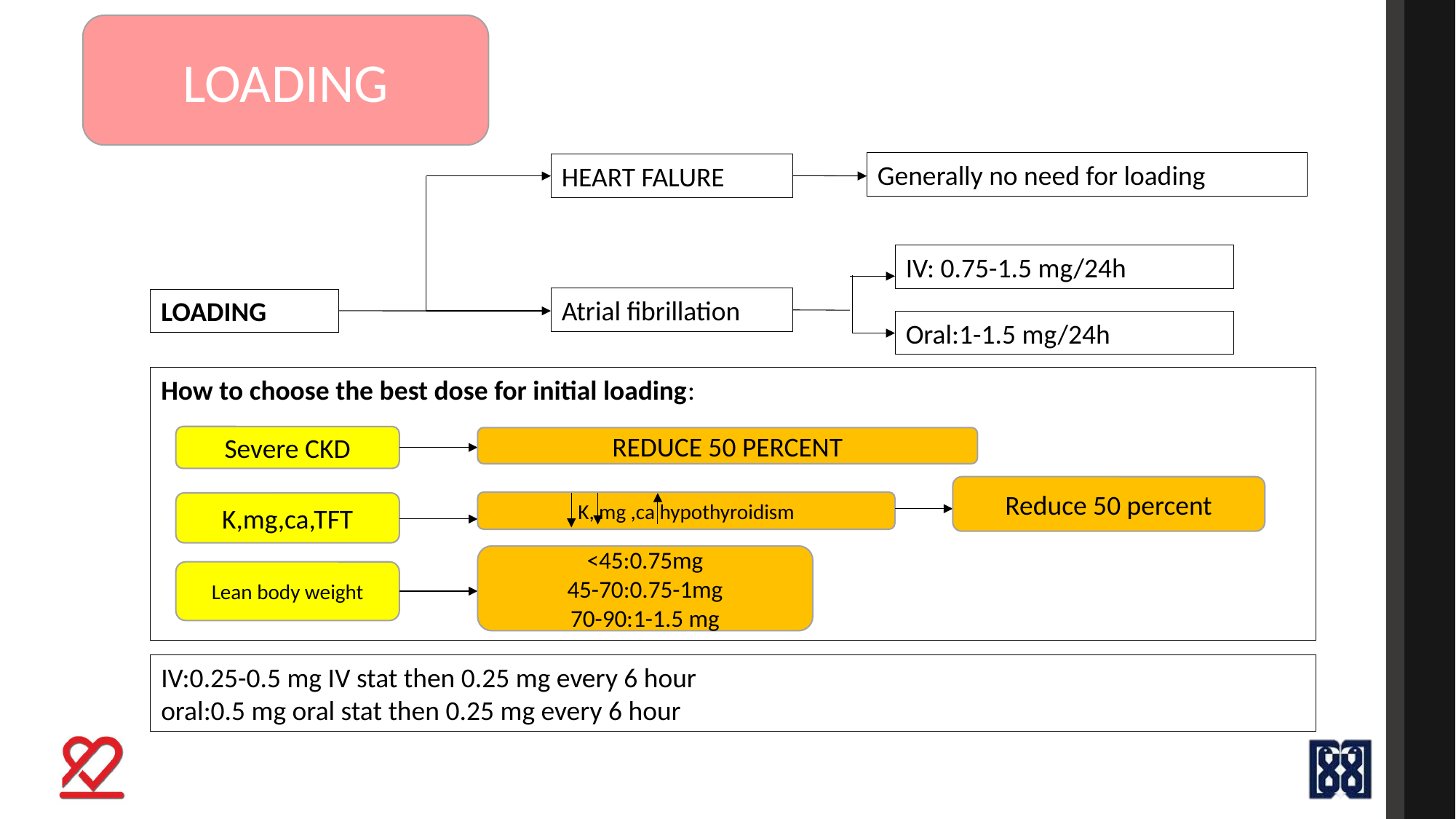

LOADING
Generally no need for loading
HEART FALURE
IV: 0.75-1.5 mg/24h
Atrial fibrillation
LOADING
Oral:1-1.5 mg/24h
How to choose the best dose for initial loading:

Severe CKD
REDUCE 50 PERCENT
Reduce 50 percent
K, mg ,ca hypothyroidism
K,mg,ca,TFT
<45:0.75mg
45-70:0.75-1mg
70-90:1-1.5 mg
Lean body weight

IV:0.25-0.5 mg IV stat then 0.25 mg every 6 hour
oral:0.5 mg oral stat then 0.25 mg every 6 hour